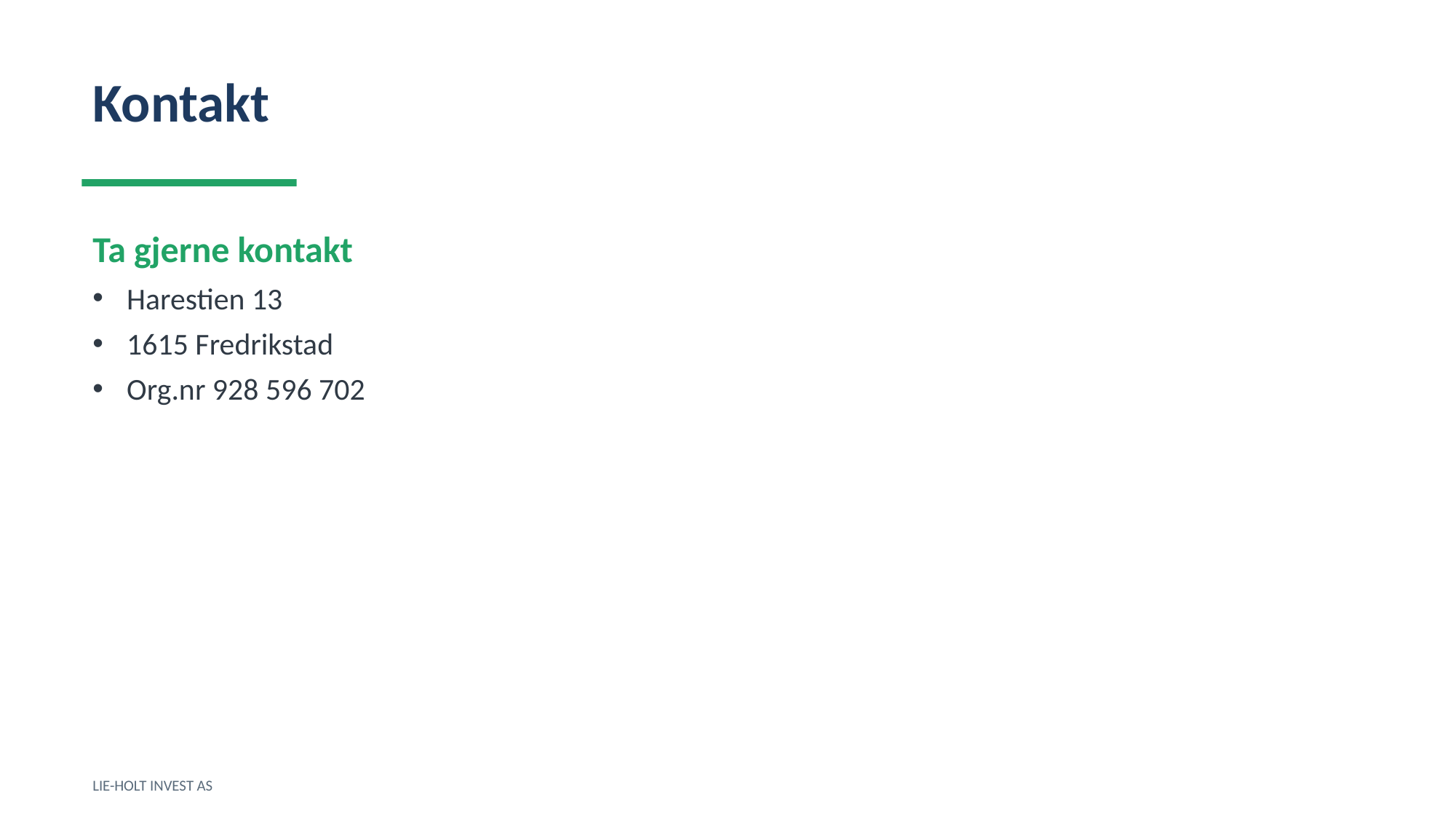

Kontakt

Ta gjerne kontakt
Harestien 13
1615 Fredrikstad
Org.nr 928 596 702
LIE-HOLT INVEST AS